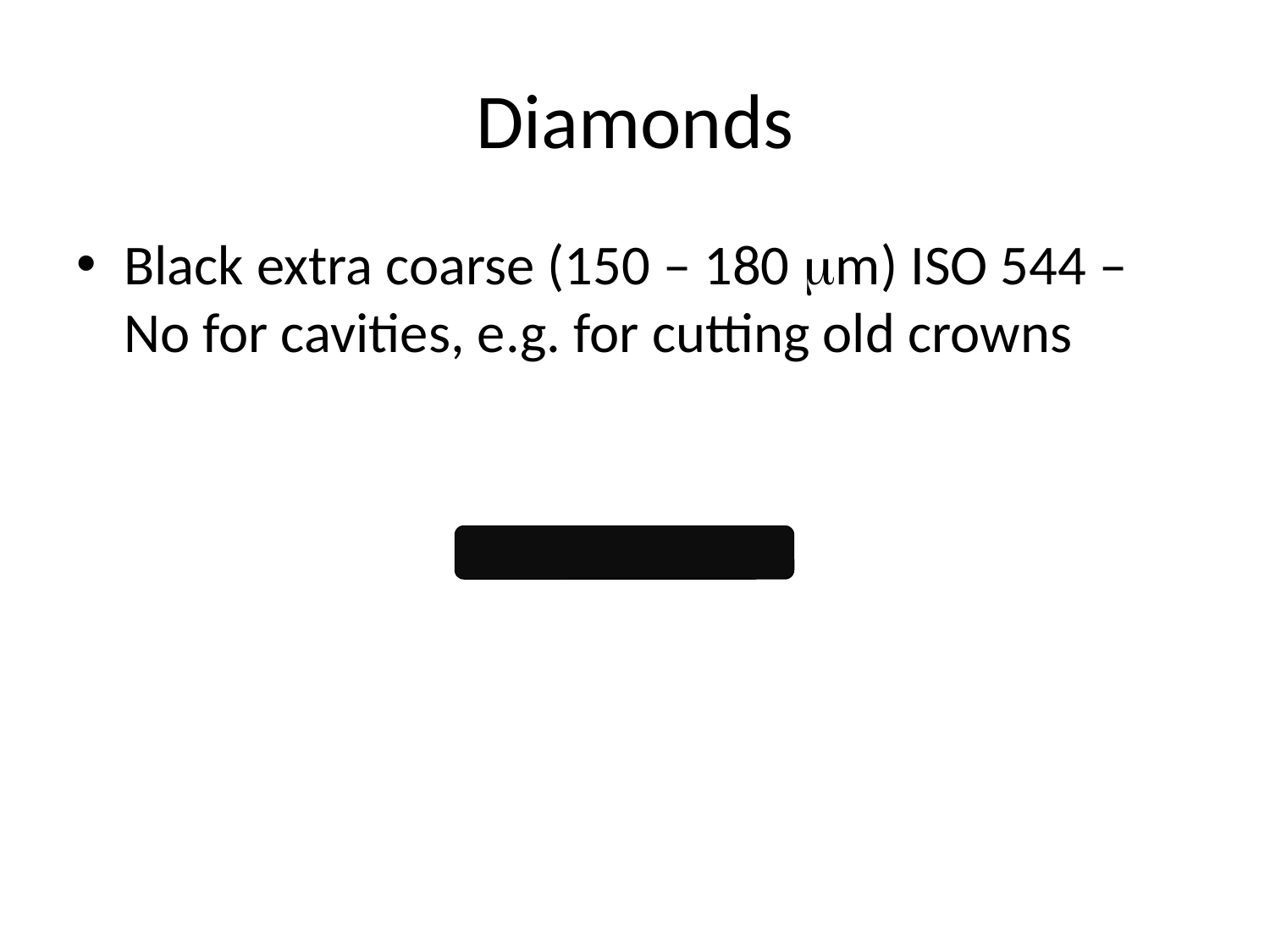

Diamonds
Black extra coarse (150 – 180 μm) ISO 544 –  No for cavities, e.g. for cutting old crowns